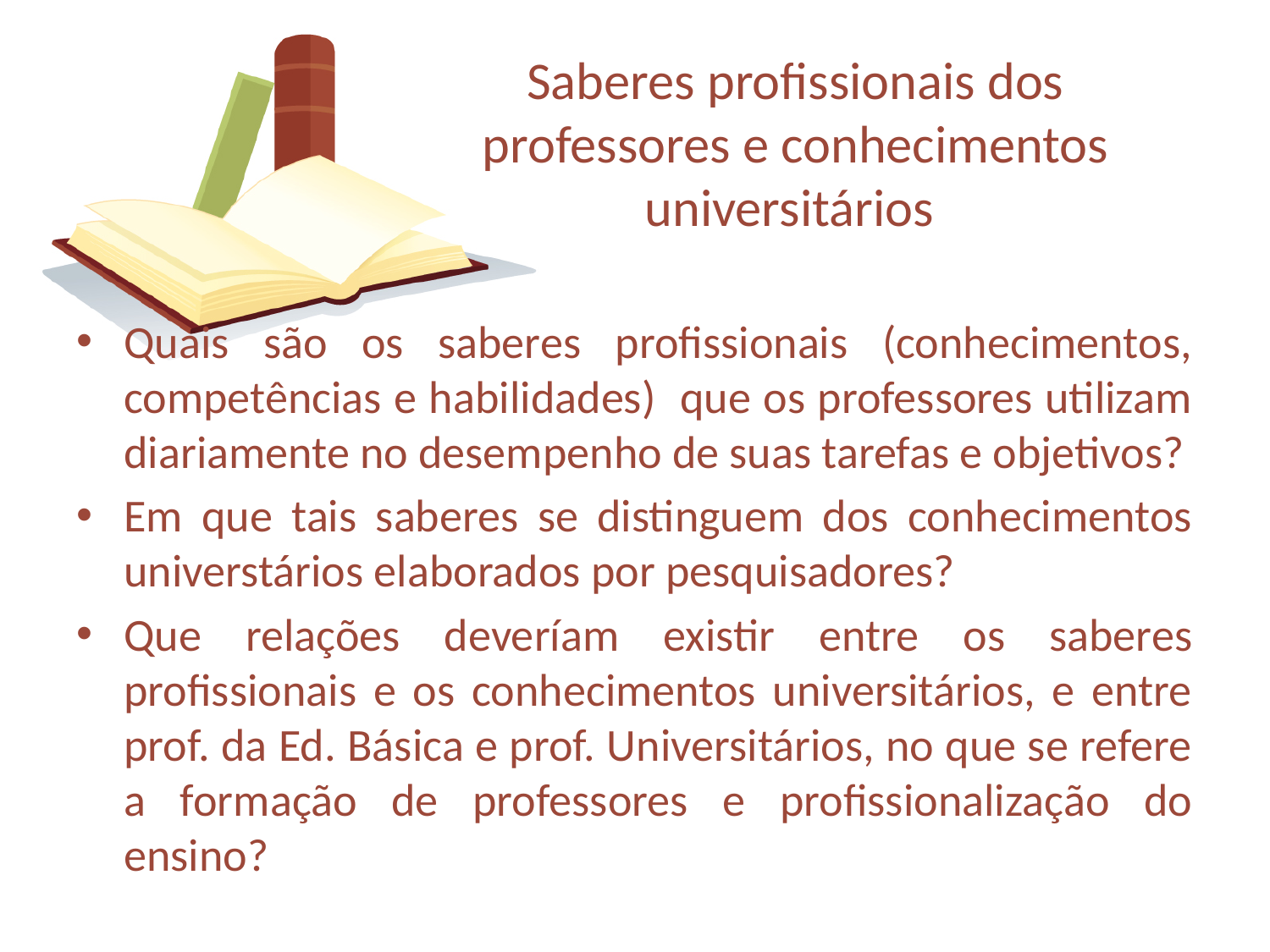

# Saberes profissionais dos professores e conhecimentos universitários
Quais são os saberes profissionais (conhecimentos, competências e habilidades)  que os professores utilizam diariamente no desempenho de suas tarefas e objetivos?
Em que tais saberes se distinguem dos conhecimentos universtários elaborados por pesquisadores?
Que relações deveríam existir entre os saberes profissionais e os conhecimentos universitários, e entre prof. da Ed. Básica e prof. Universitários, no que se refere a formação de professores e profissionalização do ensino?